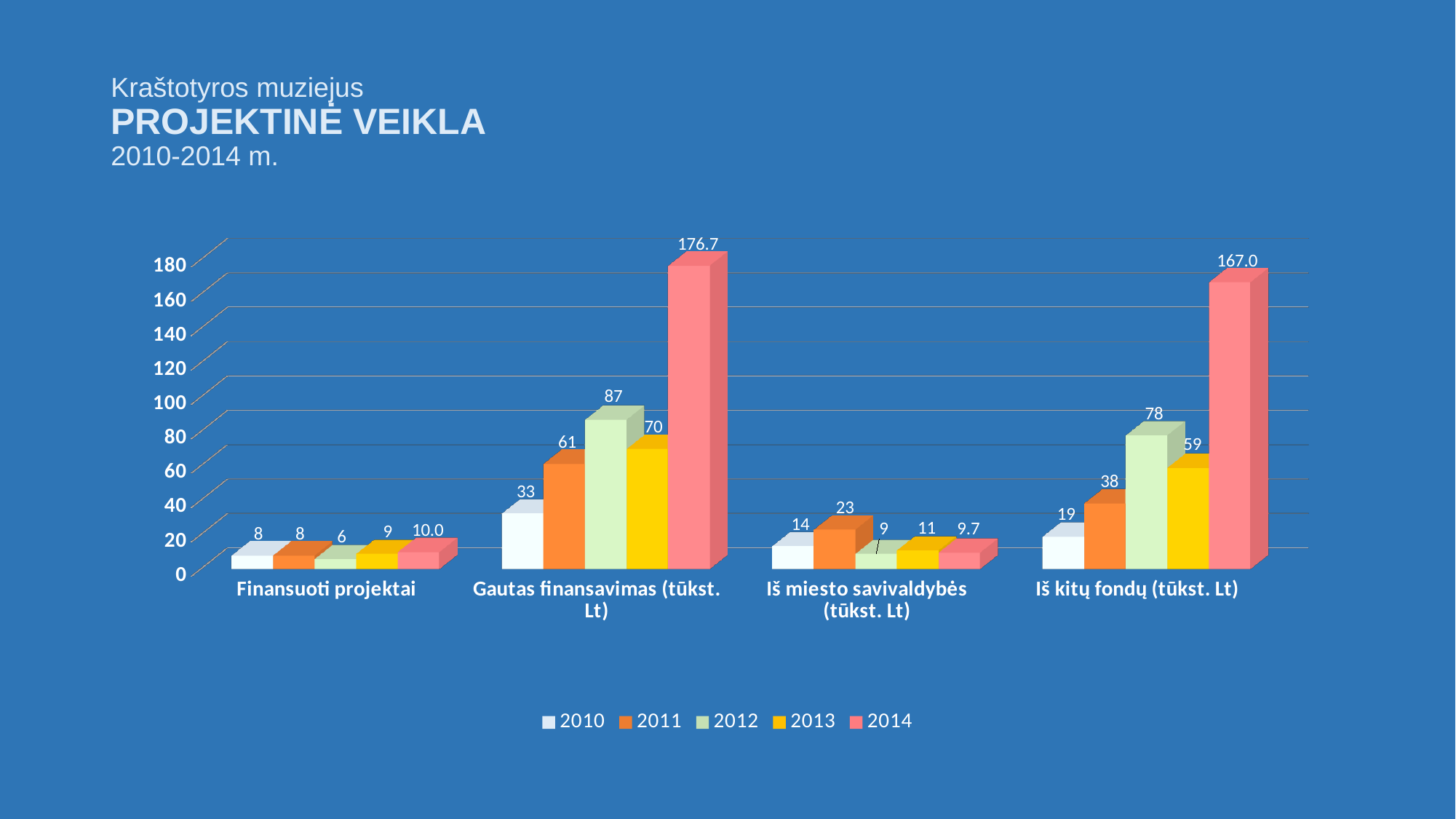

# Kraštotyros muziejus PROJEKTINĖ VEIKLA 2010-2014 m.

[unsupported chart]